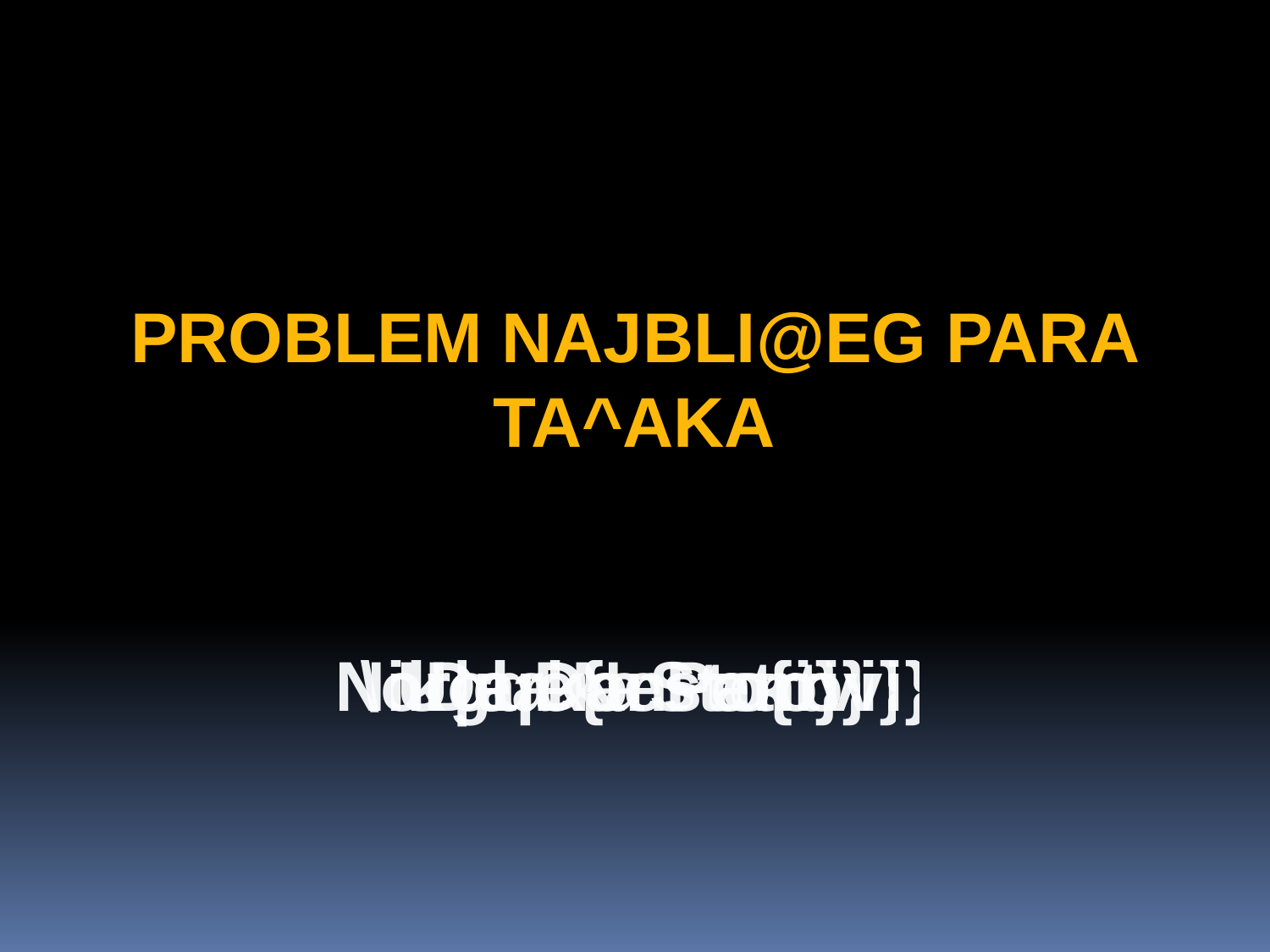

# Problem najbli@eg para ta^aka
Darko Sto{i}
\or|e Dan~etovi}
Ugqe{a Panti}
Nikola Nestorovi}